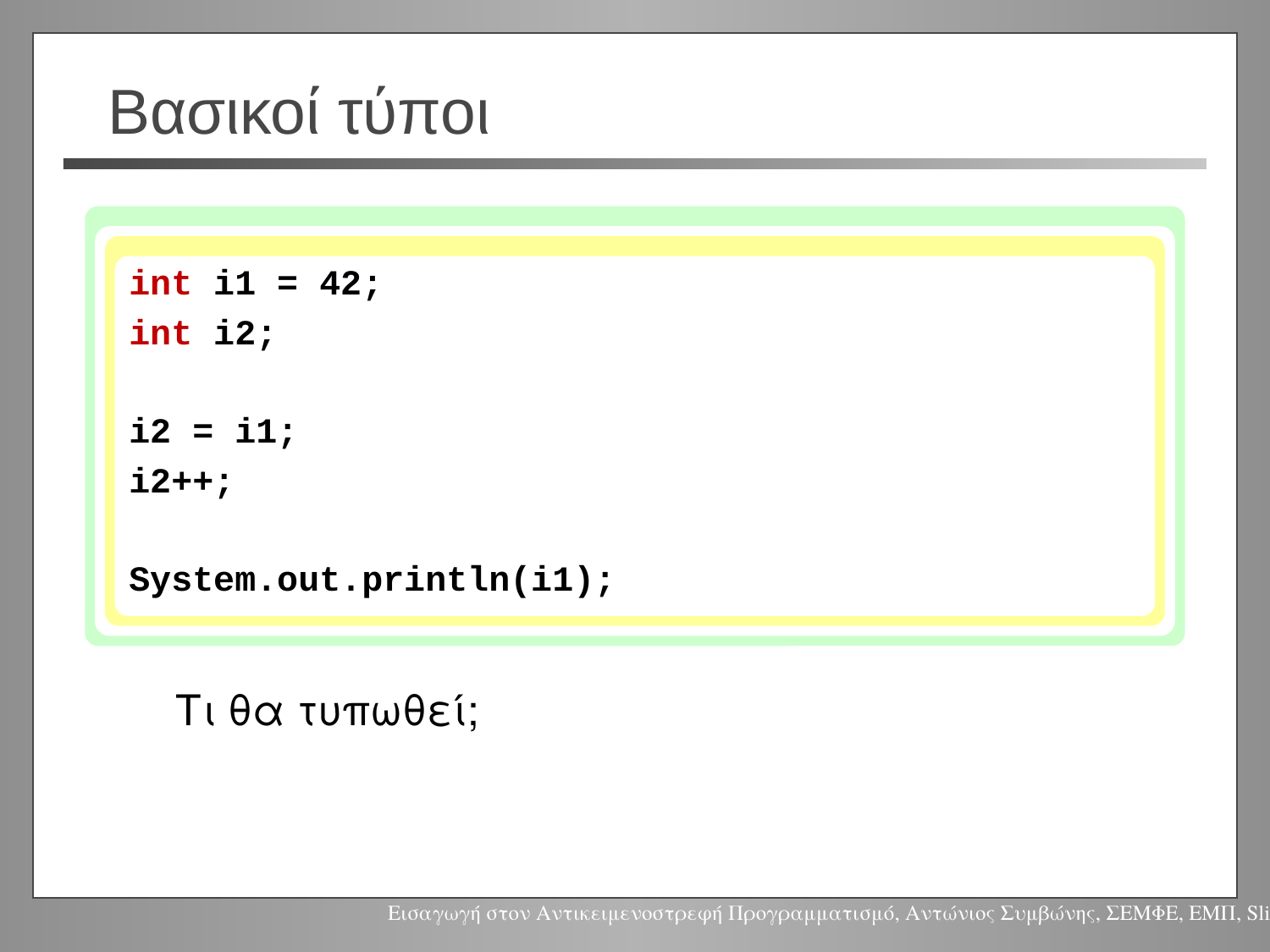

# Βασικοί τύποι

int i1 = 42;
int i2;

i2 = i1;
i2++;

System.out.println(i1);

Τι θα τυπωθεί;